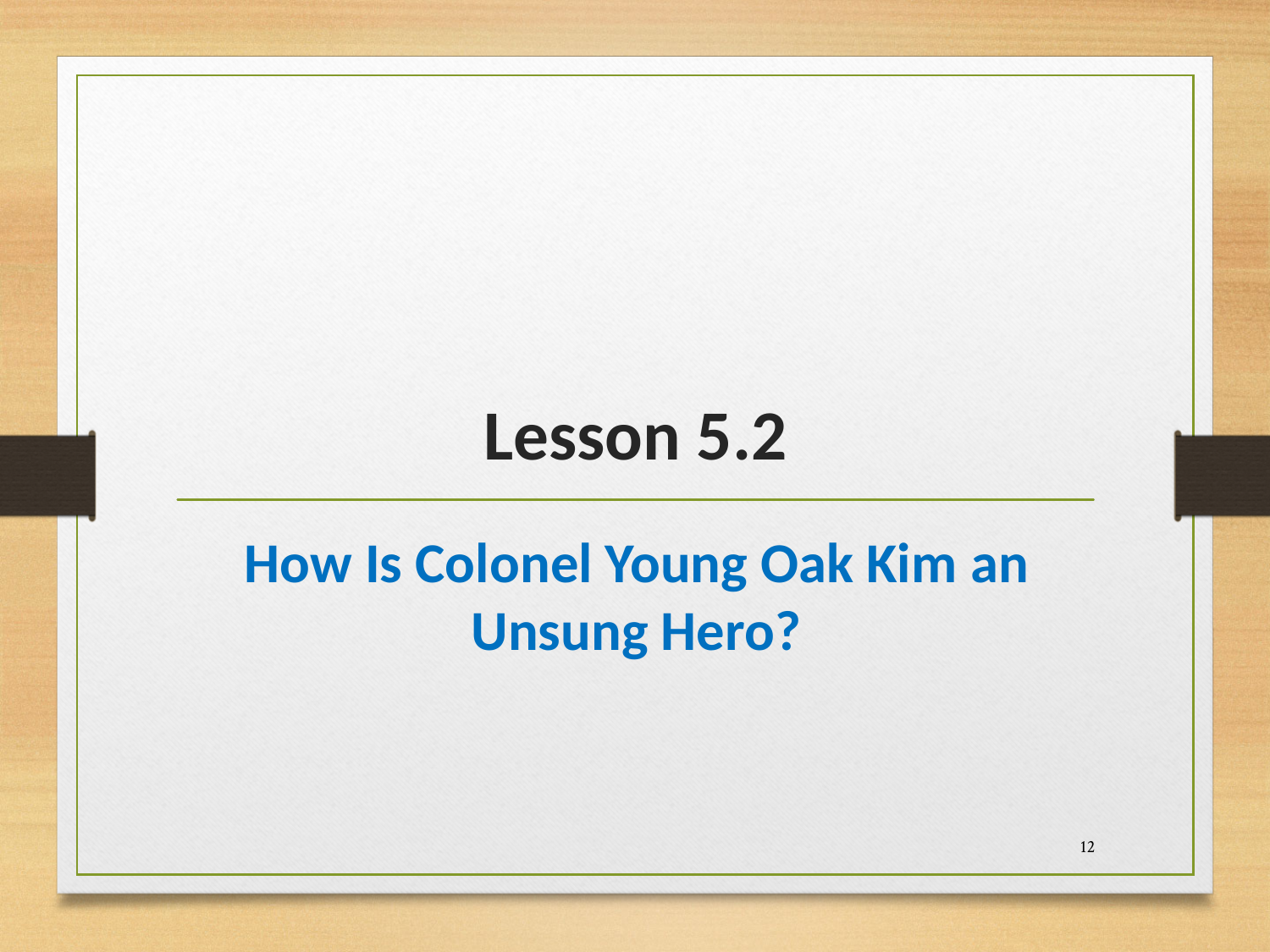

# Lesson 5.2
How Is Colonel Young Oak Kim an Unsung Hero?
12